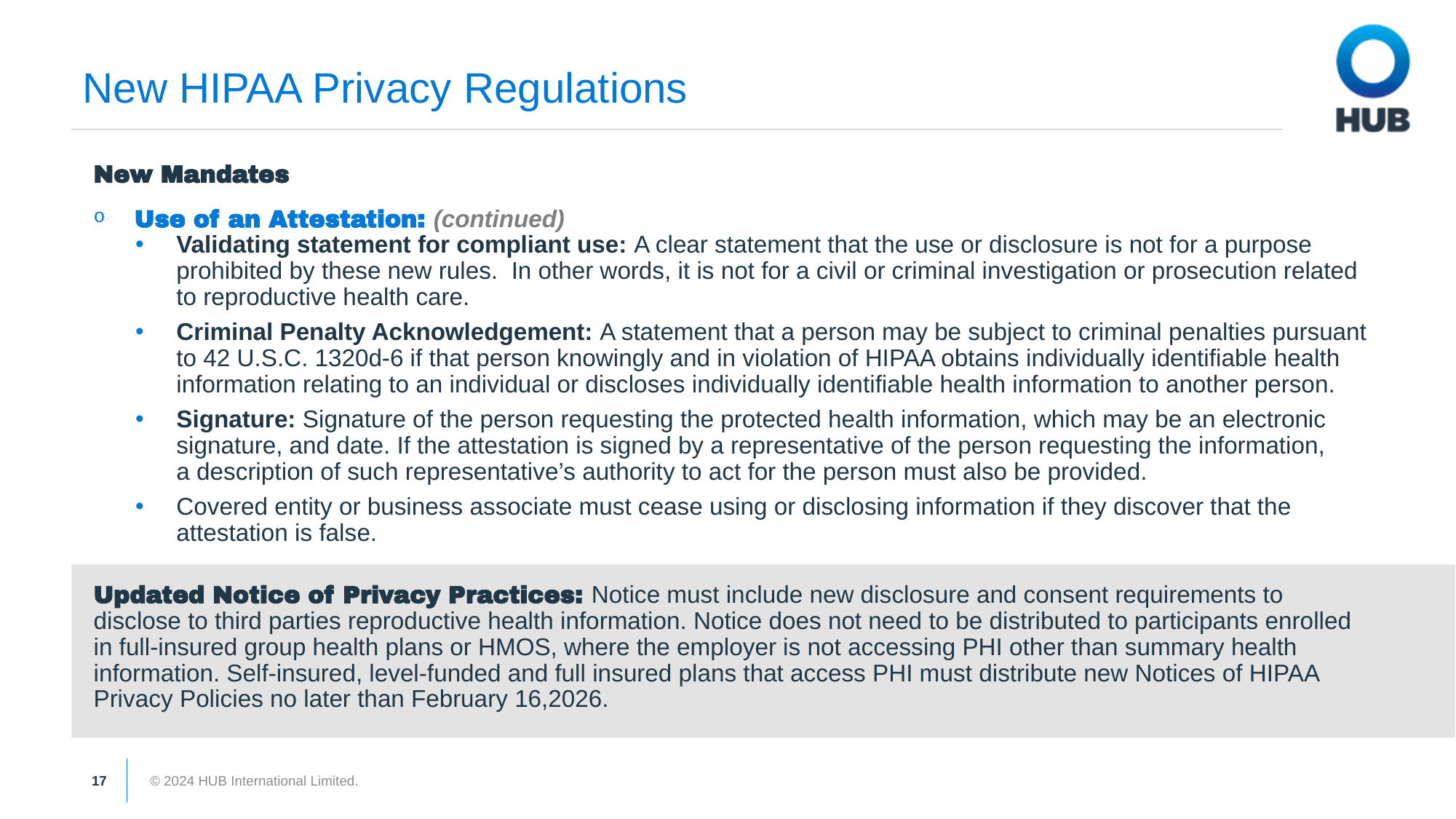

# New HIPAA Privacy Regulations
New Mandates
Use of an Attestation: (continued)
Validating statement for compliant use: A clear statement that the use or disclosure is not for a purpose prohibited by these new rules.  In other words, it is not for a civil or criminal investigation or prosecution related to reproductive health care.
Criminal Penalty Acknowledgement: A statement that a person may be subject to criminal penalties pursuant to 42 U.S.C. 1320d-6 if that person knowingly and in violation of HIPAA obtains individually identifiable health information relating to an individual or discloses individually identifiable health information to another person.
Signature: Signature of the person requesting the protected health information, which may be an electronic signature, and date. If the attestation is signed by a representative of the person requesting the information,
a description of such representative’s authority to act for the person must also be provided.
Covered entity or business associate must cease using or disclosing information if they discover that the attestation is false.
Updated Notice of Privacy Practices: Notice must include new disclosure and consent requirements to disclose to third parties reproductive health information. Notice does not need to be distributed to participants enrolled in full-insured group health plans or HMOS, where the employer is not accessing PHI other than summary health information. Self-insured, level-funded and full insured plans that access PHI must distribute new Notices of HIPAA Privacy Policies no later than February 16,2026.